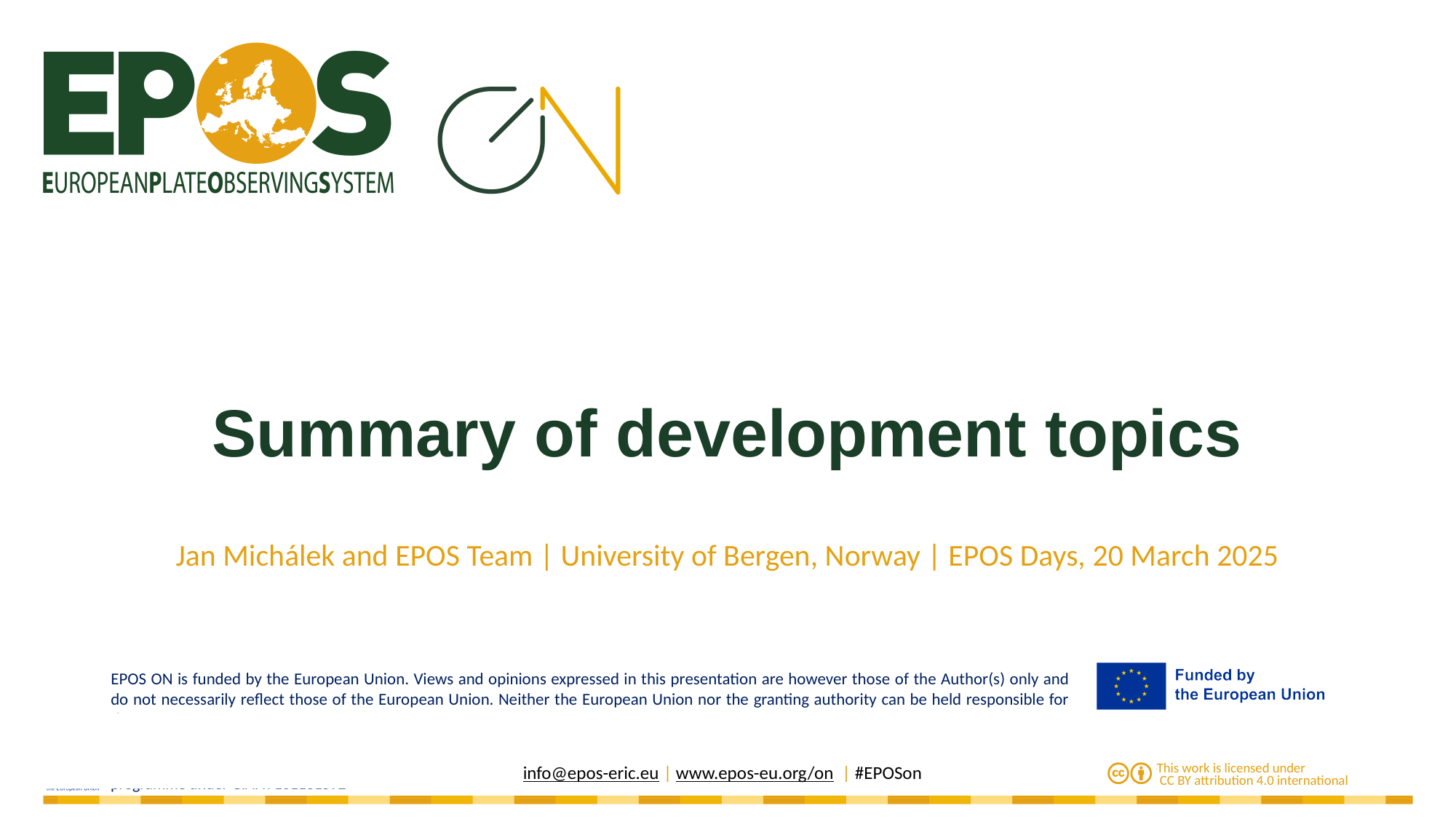

# Summary of development topics
Jan Michálek and EPOS Team | University of Bergen, Norway | EPOS Days, 20 March 2025